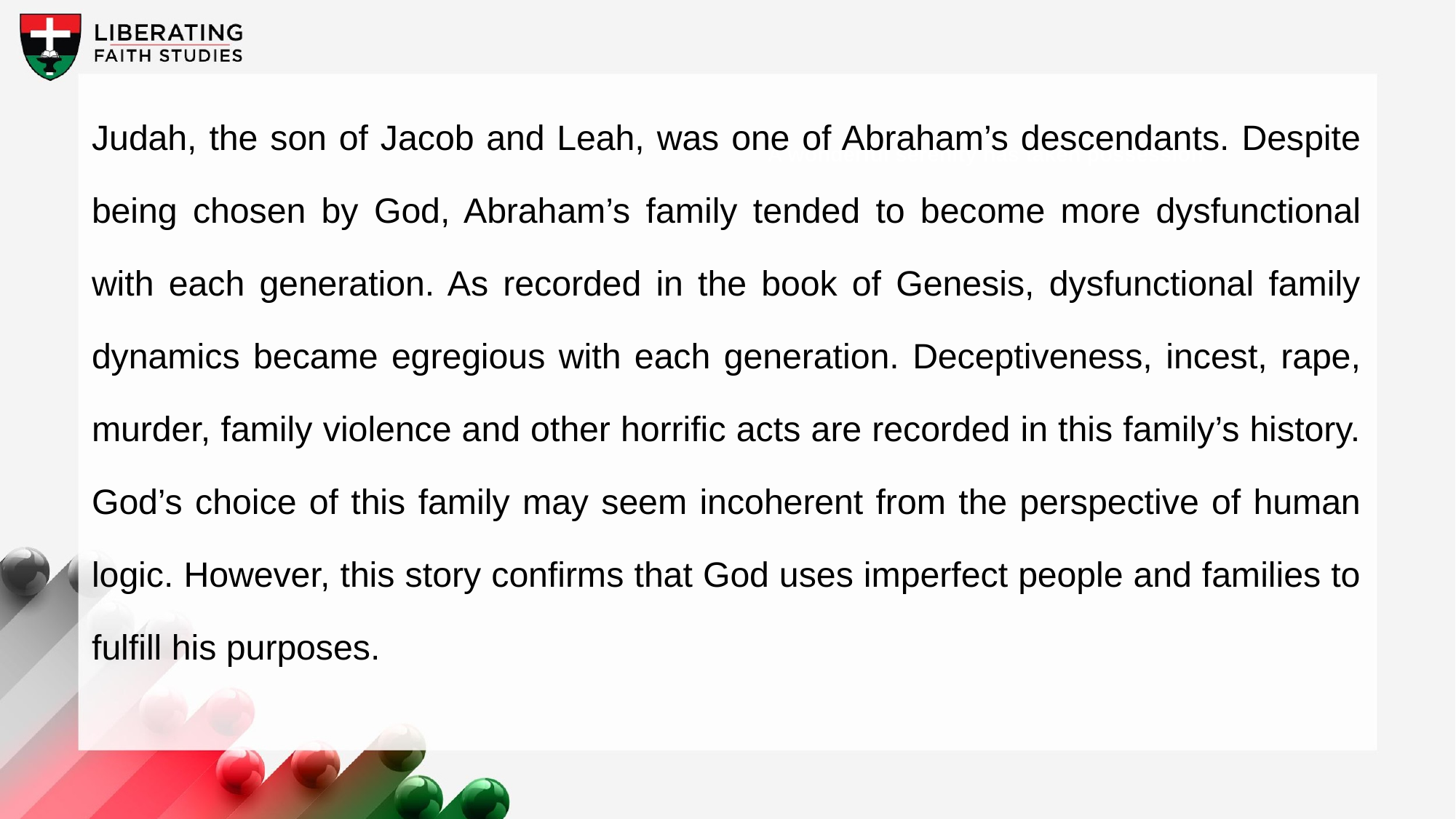

Judah, the son of Jacob and Leah, was one of Abraham’s descendants. Despite being chosen by God, Abraham’s family tended to become more dysfunctional with each generation. As recorded in the book of Genesis, dysfunctional family dynamics became egregious with each generation. Deceptiveness, incest, rape, murder, family violence and other horrific acts are recorded in this family’s history. God’s choice of this family may seem incoherent from the perspective of human logic. However, this story confirms that God uses imperfect people and families to fulfill his purposes.
A wonderful serenity has taken possession